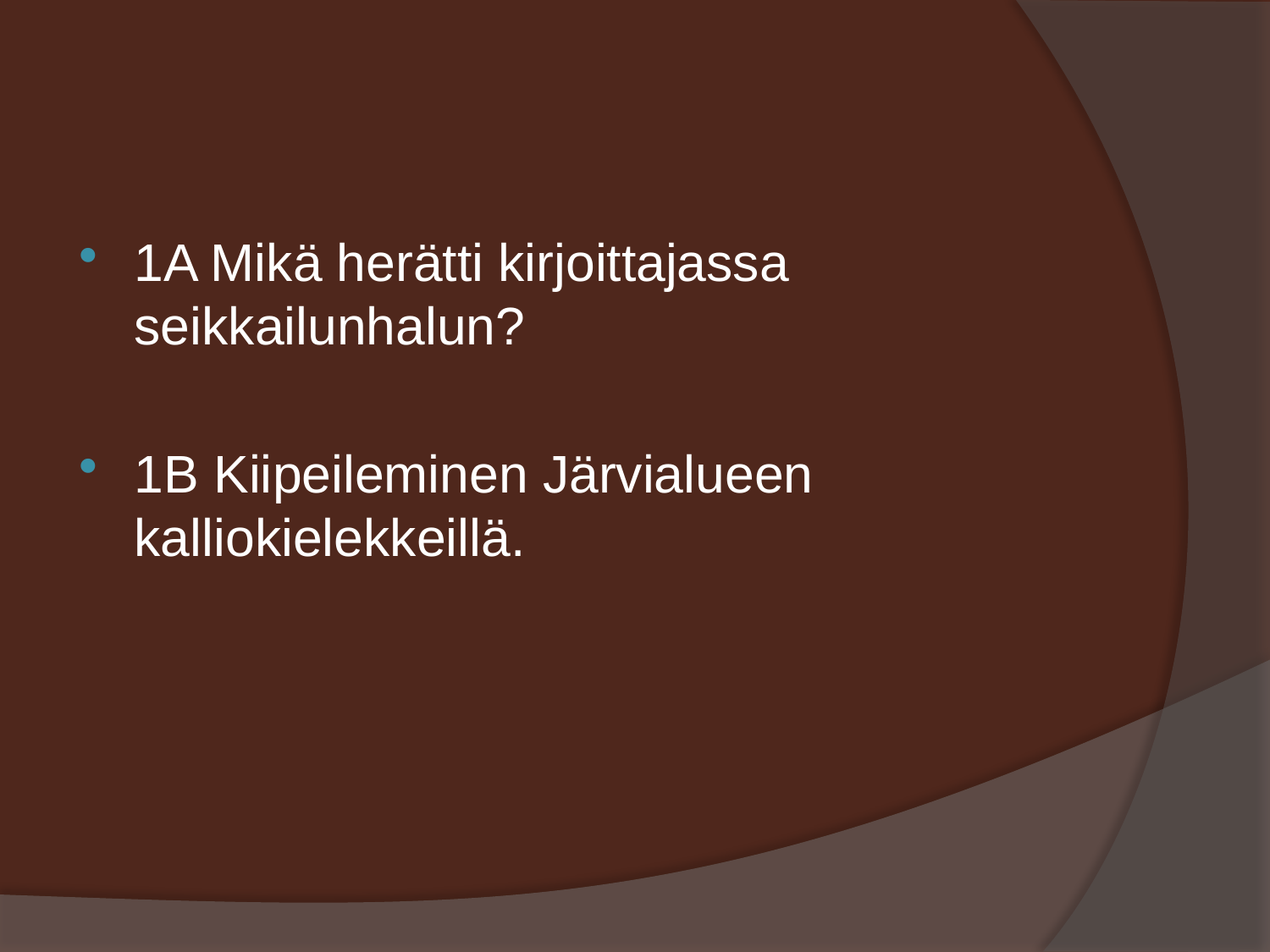

#
1A Mikä herätti kirjoittajassa seikkailunhalun?

1B Kiipeileminen Järvialueen kalliokielekkeillä.